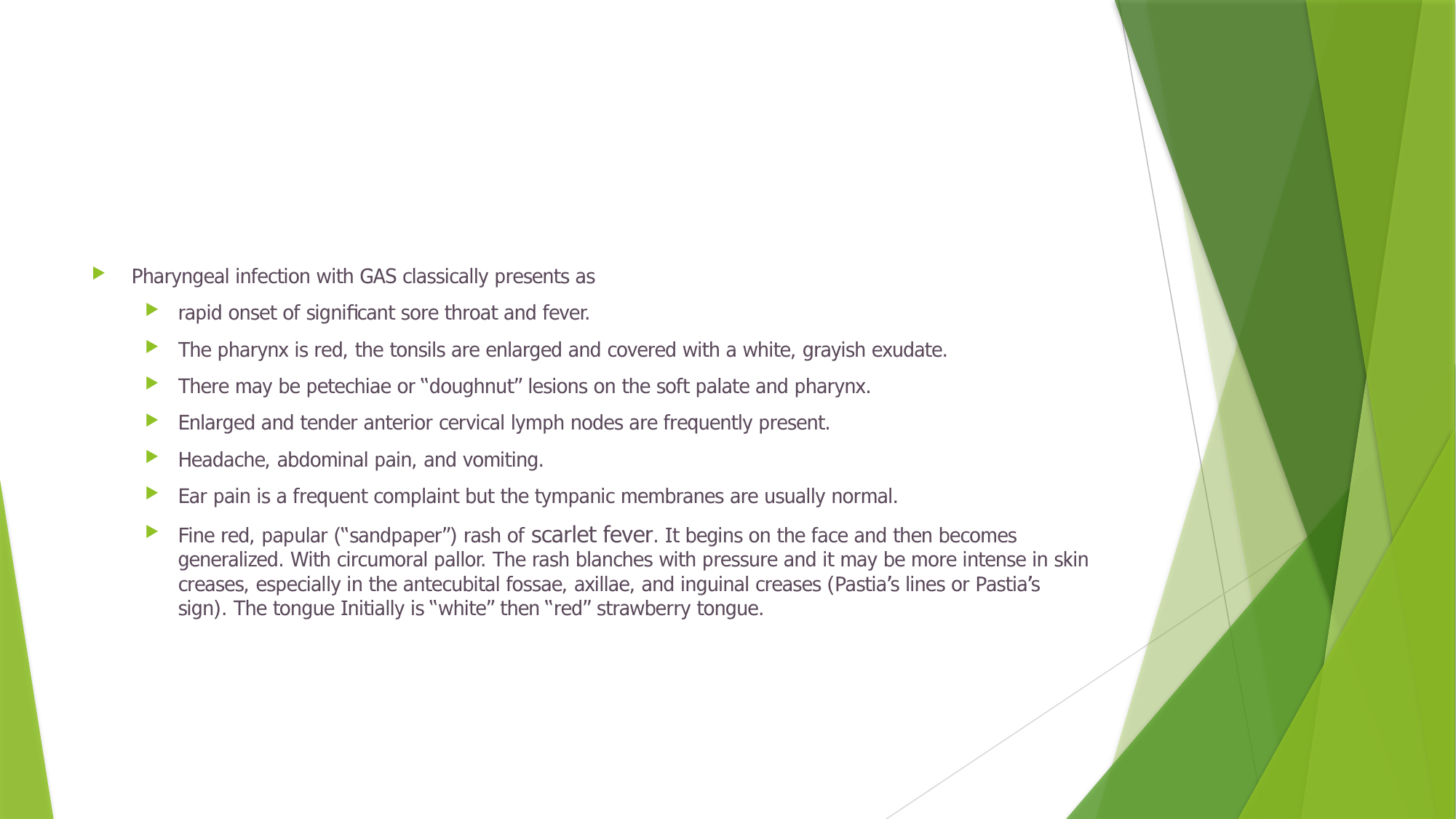

#
Pharyngeal infection with GAS classically presents as
rapid onset of significant sore throat and fever.
The pharynx is red, the tonsils are enlarged and covered with a white, grayish exudate.
There may be petechiae or “doughnut” lesions on the soft palate and pharynx.
Enlarged and tender anterior cervical lymph nodes are frequently present.
Headache, abdominal pain, and vomiting.
Ear pain is a frequent complaint but the tympanic membranes are usually normal.
Fine red, papular (“sandpaper”) rash of scarlet fever. It begins on the face and then becomes generalized. With circumoral pallor. The rash blanches with pressure and it may be more intense in skin creases, especially in the antecubital fossae, axillae, and inguinal creases (Pastia’s lines or Pastia’s sign). The tongue Initially is “white” then “red” strawberry tongue.